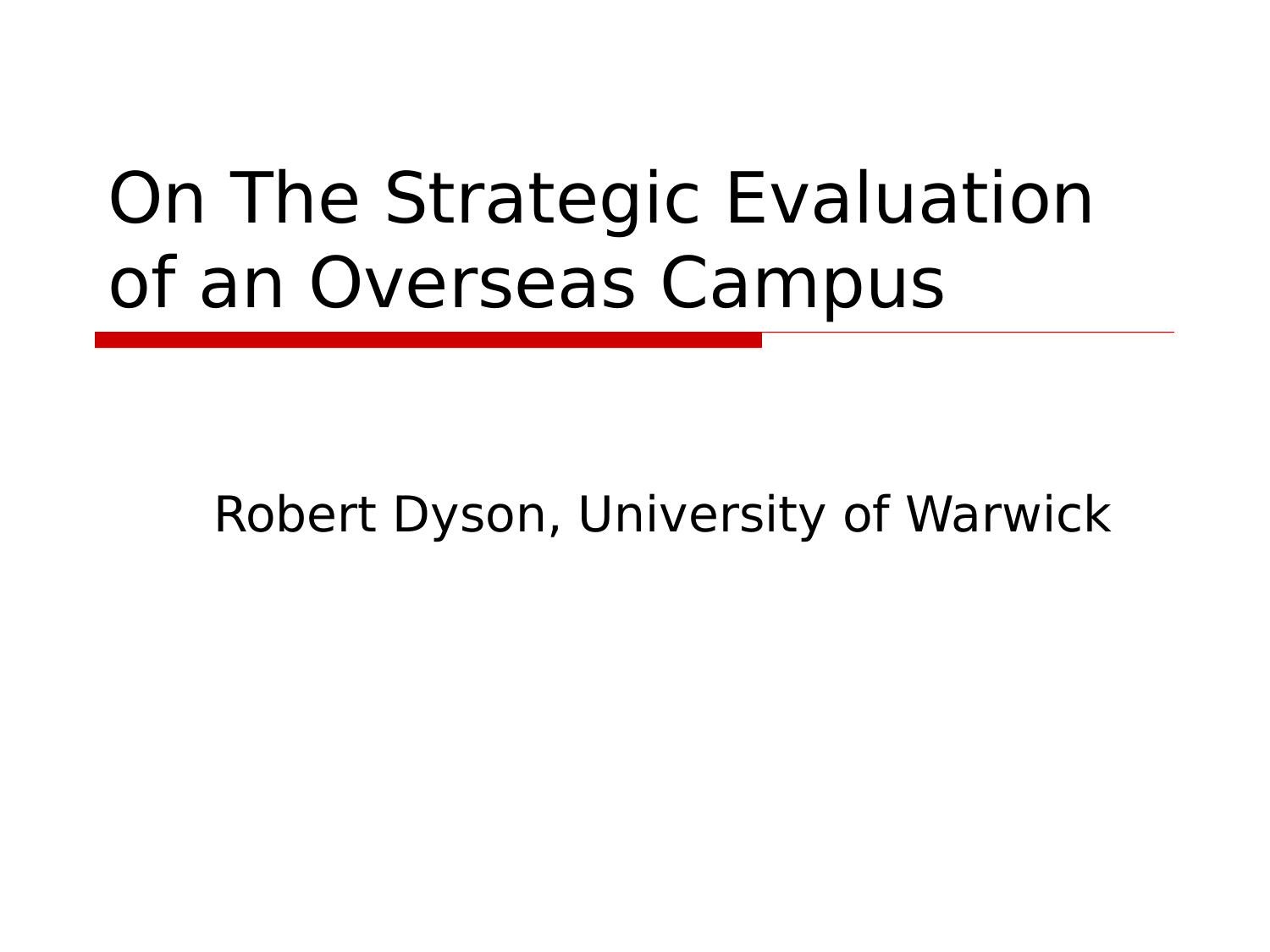

# On The Strategic Evaluation of an Overseas Campus
Robert Dyson, University of Warwick